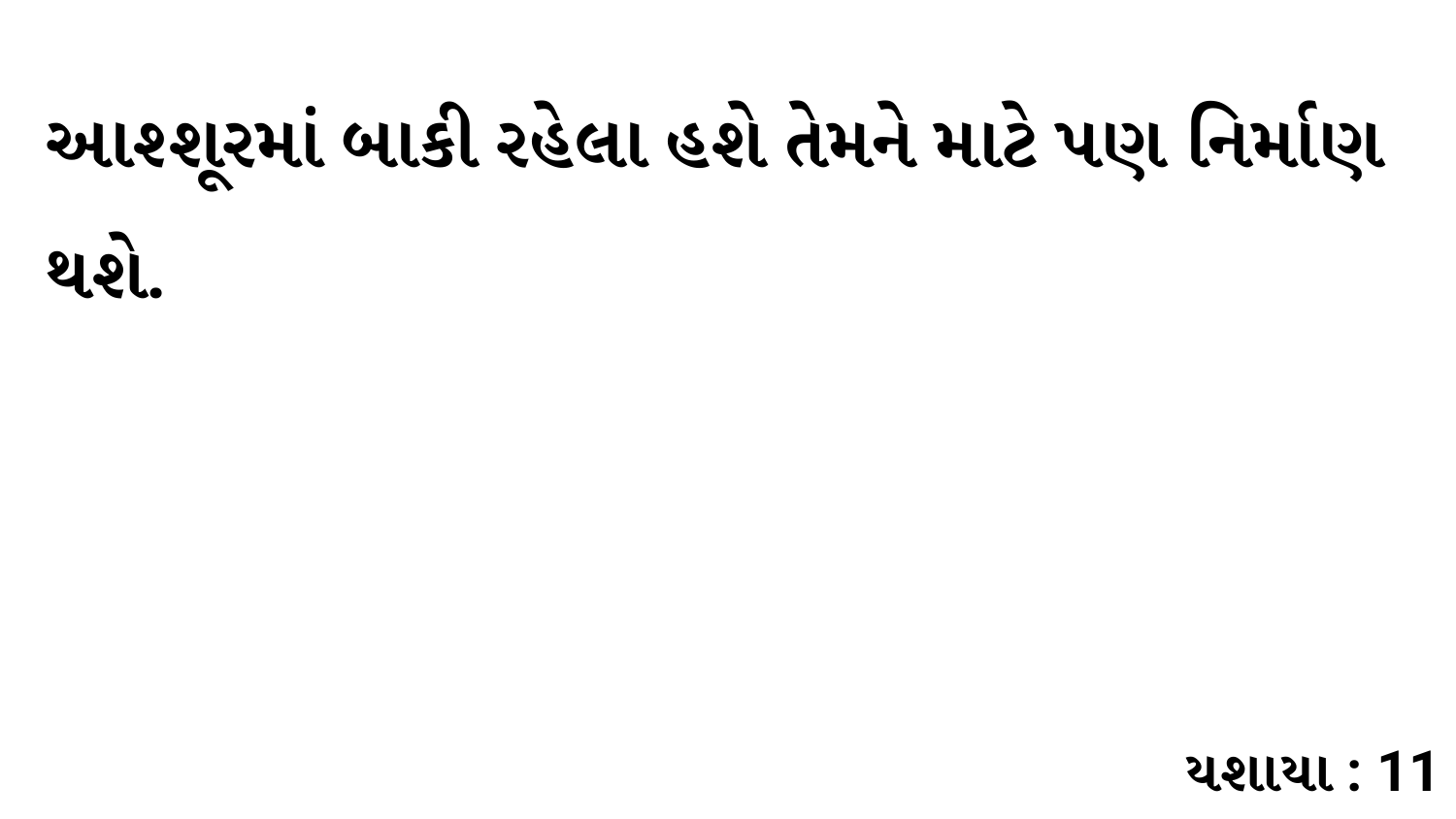

આશ્શૂરમાં બાકી રહેલા હશે તેમને માટે પણ નિર્માણ થશે.
યશાયા : 11